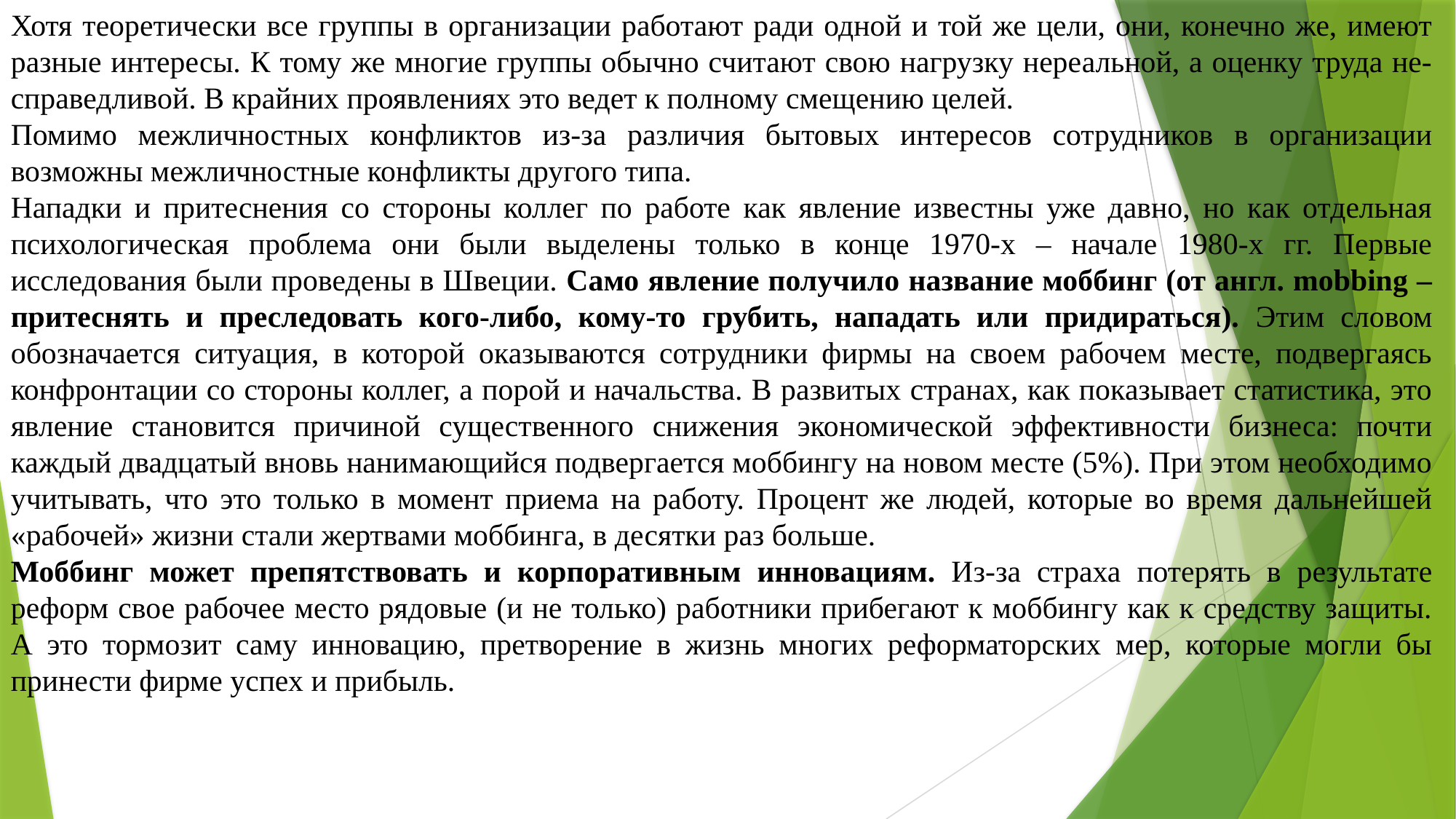

Хотя теоретически все группы в организации работают ради одной и той же цели, они, конечно же, имеют разные интересы. К тому же многие группы обычно считают свою нагрузку нереальной, а оценку труда не-справедливой. В крайних проявлениях это ведет к полному смещению целей.
Помимо межличностных конфликтов из-за различия бытовых интересов сотрудников в организации возможны межличностные конфликты другого типа.
Нападки и притеснения со стороны коллег по работе как явление известны уже давно, но как отдельная психологическая проблема они были выделены только в конце 1970-х – начале 1980-х гг. Первые исследования были проведены в Швеции. Само явление получило название моббинг (от англ. mobbing – притеснять и преследовать кого-либо, кому-то грубить, нападать или придираться). Этим словом обозначается ситуация, в которой оказываются сотрудники фирмы на своем рабочем месте, подвергаясь конфронтации со стороны коллег, а порой и начальства. В развитых странах, как показывает статистика, это явление становится причиной существенного снижения экономической эффективности бизнеса: почти каждый двадцатый вновь нанимающийся подвергается моббингу на новом месте (5%). При этом необходимо учитывать, что это только в момент приема на работу. Процент же людей, которые во время дальнейшей «рабочей» жизни стали жертвами моббинга, в десятки раз больше.
Моббинг может препятствовать и корпоративным инновациям. Из-за страха потерять в результате реформ свое рабочее место рядовые (и не только) работники прибегают к моббингу как к средству защиты. А это тормозит саму инновацию, претворение в жизнь многих реформаторских мер, которые могли бы принести фирме успех и прибыль.